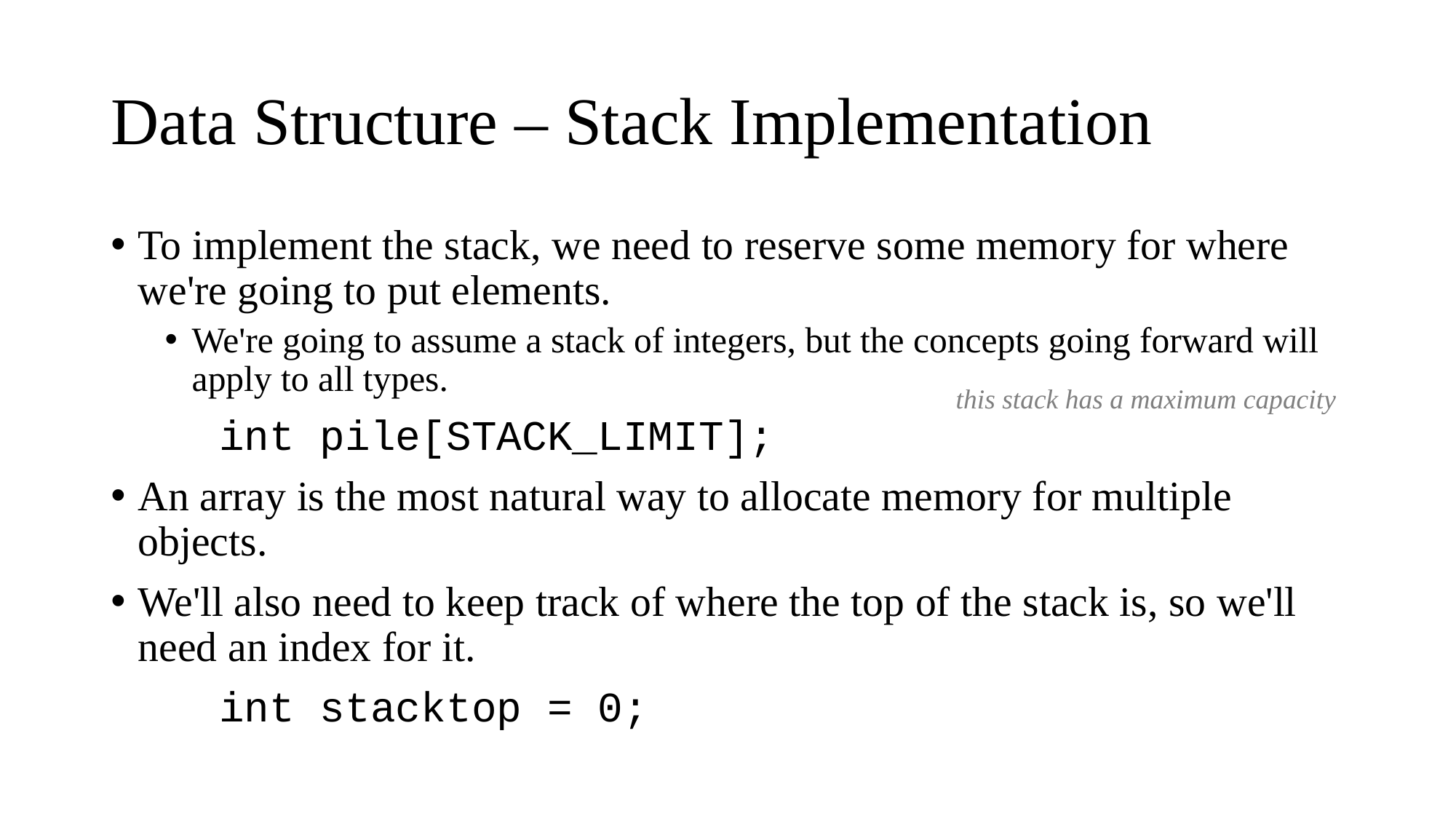

# Data Structure – Stack Implementation
To implement the stack, we need to reserve some memory for where we're going to put elements.
We're going to assume a stack of integers, but the concepts going forward will apply to all types.
		int pile[STACK_LIMIT];
An array is the most natural way to allocate memory for multiple objects.
We'll also need to keep track of where the top of the stack is, so we'll need an index for it.
		int stacktop = 0;
this stack has a maximum capacity